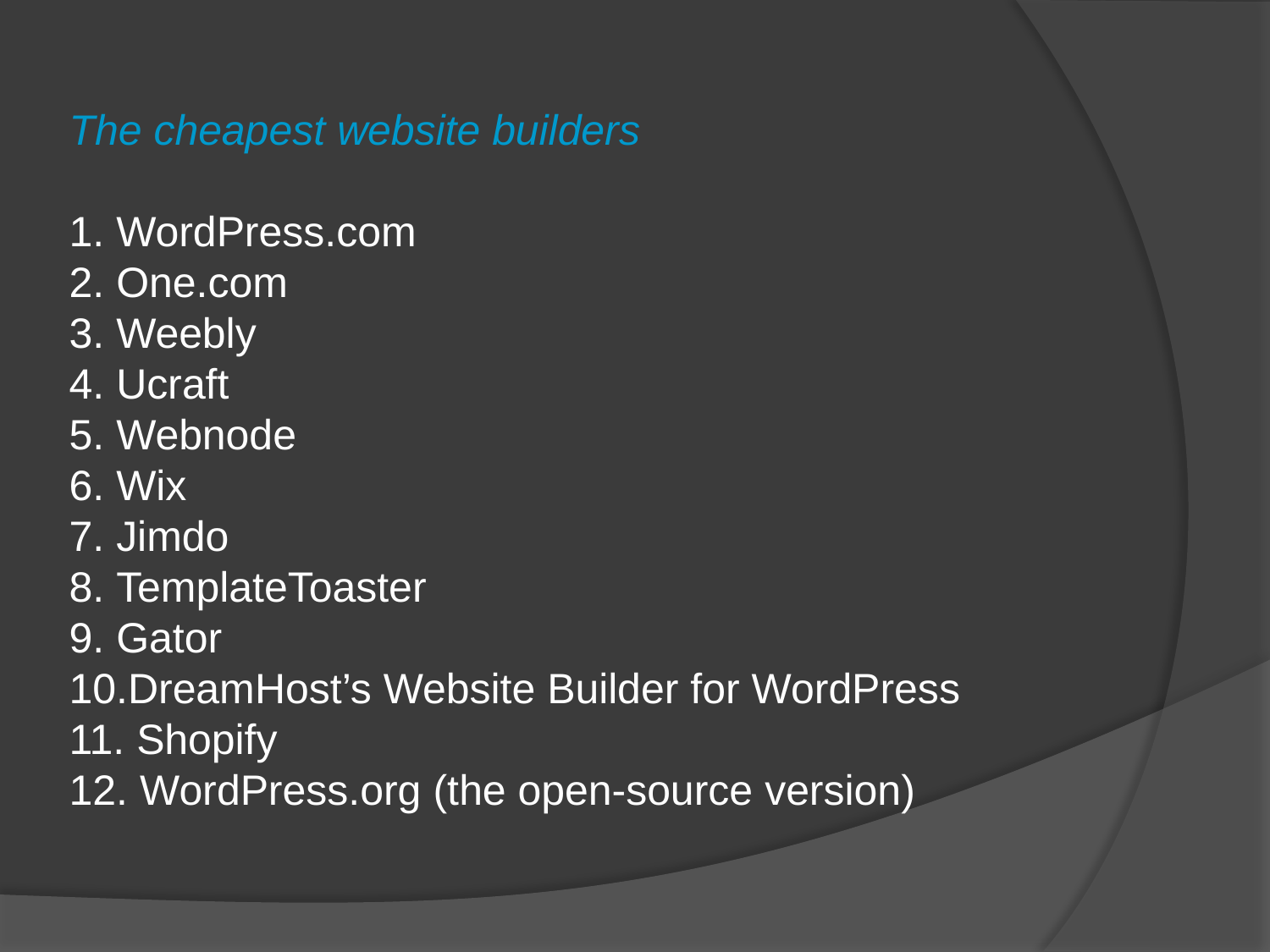

The cheapest website builders

1. WordPress.com
2. One.com
3. Weebly
4. Ucraft
5. Webnode
6. Wix
7. Jimdo
8. TemplateToaster
9. Gator
10.DreamHost’s Website Builder for WordPress
11. Shopify
12. WordPress.org (the open-source version)